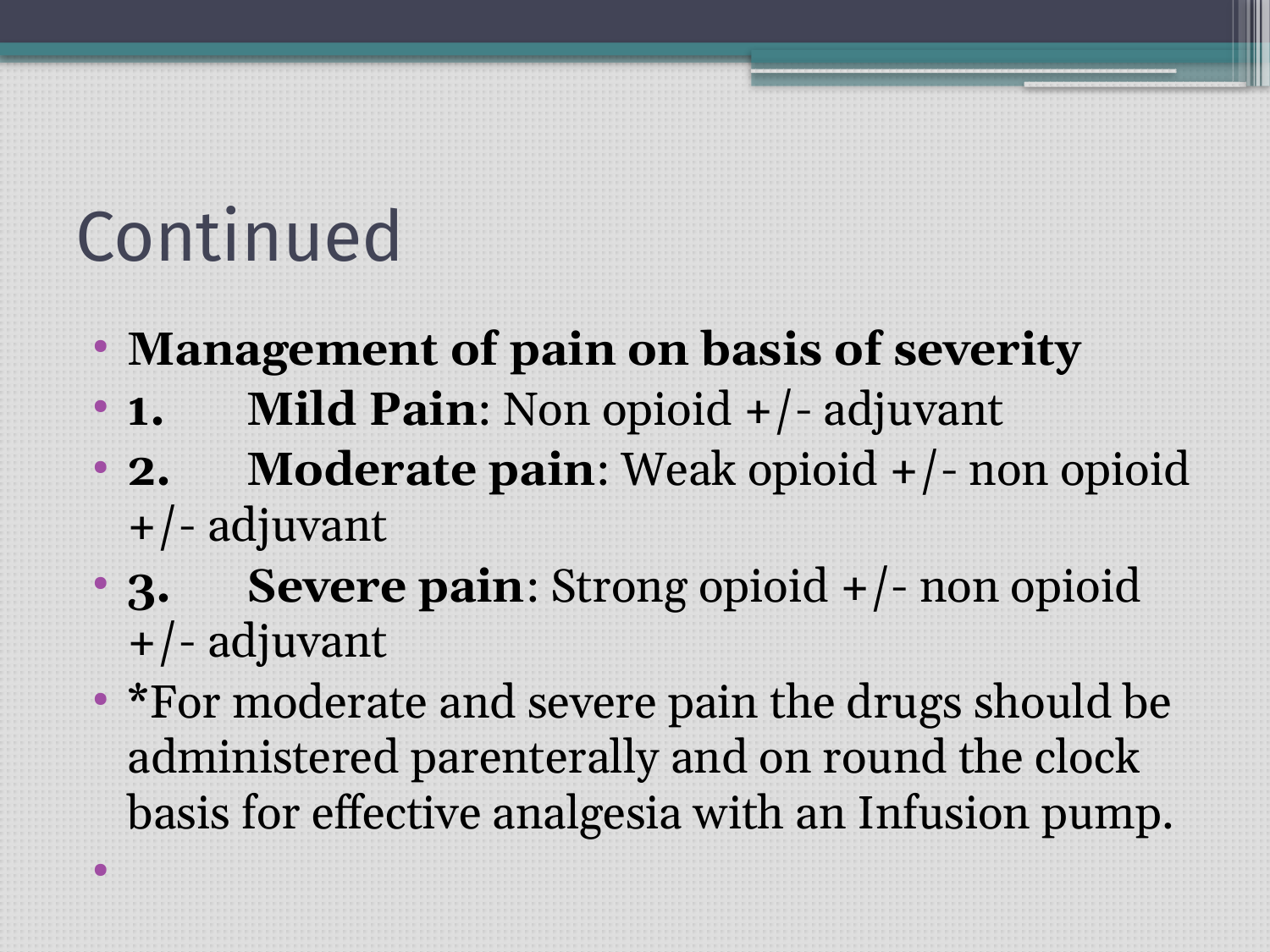

# Continued
Management of pain on basis of severity
1.	Mild Pain: Non opioid +/- adjuvant
2.	Moderate pain: Weak opioid +/- non opioid +/- adjuvant
3.	Severe pain: Strong opioid +/- non opioid +/- adjuvant
*For moderate and severe pain the drugs should be administered parenterally and on round the clock basis for effective analgesia with an Infusion pump.